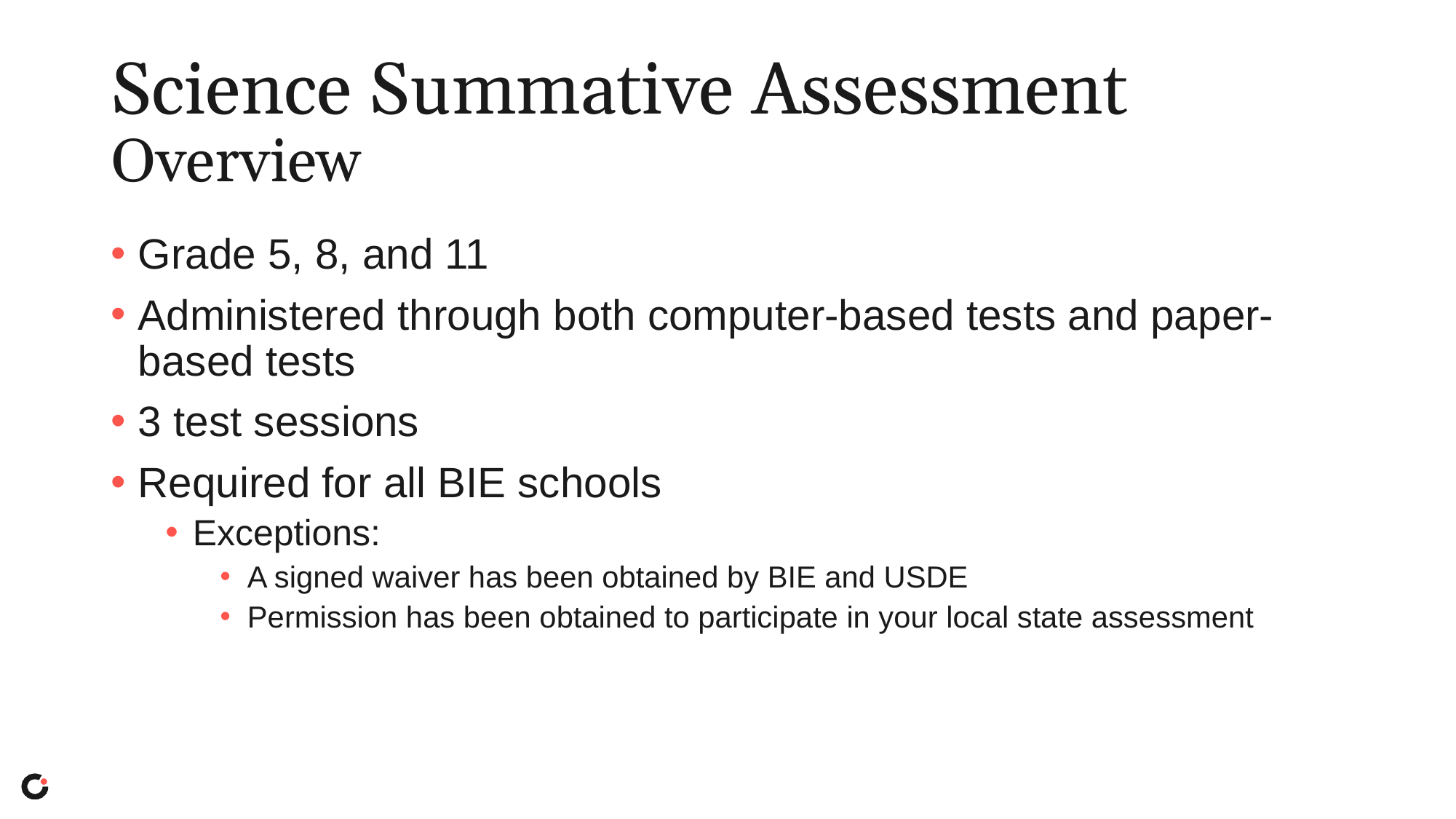

# Science Summative Assessment Overview
Grade 5, 8, and 11
Administered through both computer-based tests and paper-based tests
3 test sessions
Required for all BIE schools
Exceptions:
A signed waiver has been obtained by BIE and USDE
Permission has been obtained to participate in your local state assessment